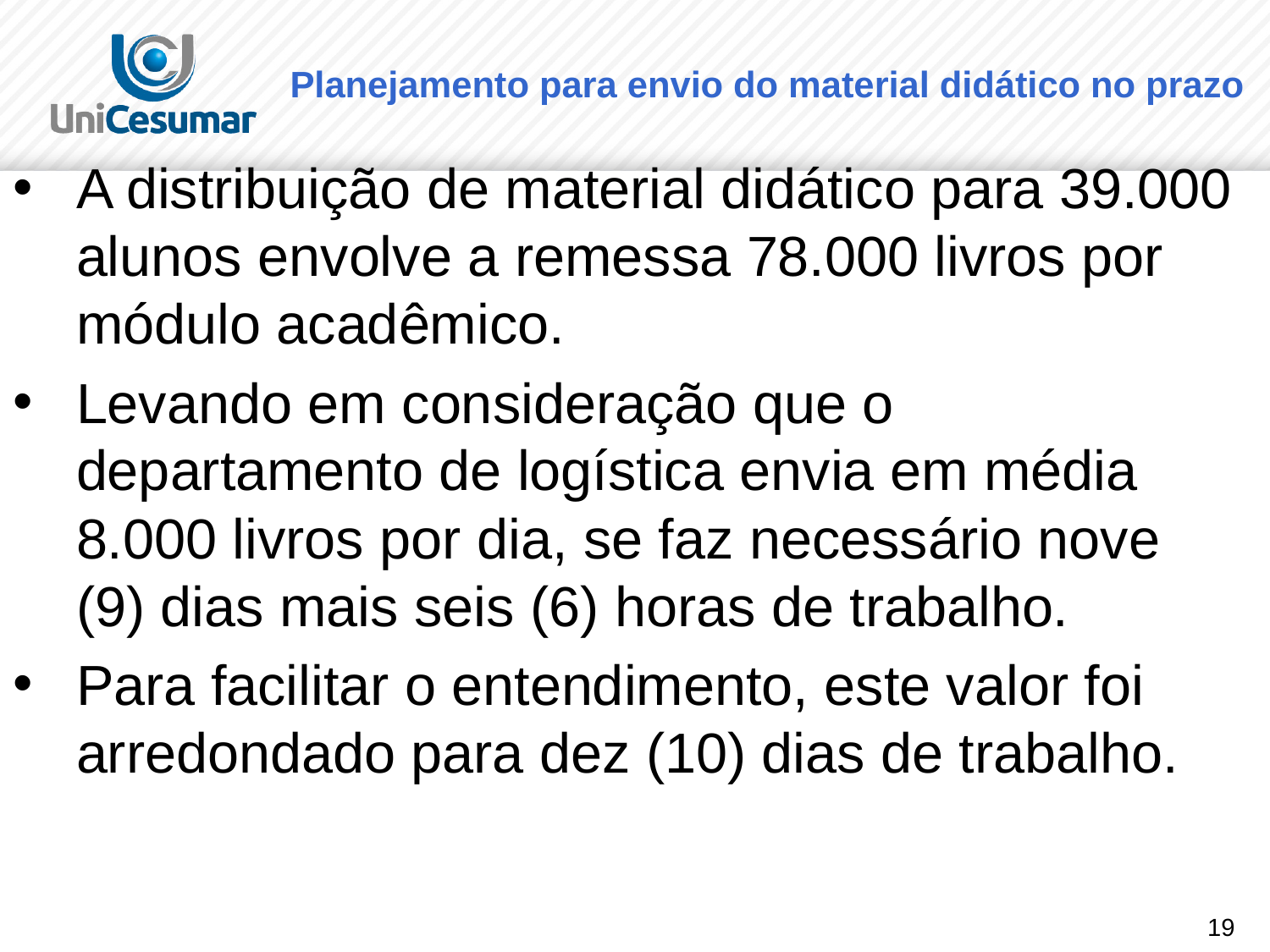

# Planejamento para envio do material didático no prazo
A distribuição de material didático para 39.000 alunos envolve a remessa 78.000 livros por módulo acadêmico.
Levando em consideração que o departamento de logística envia em média 8.000 livros por dia, se faz necessário nove (9) dias mais seis (6) horas de trabalho.
Para facilitar o entendimento, este valor foi arredondado para dez (10) dias de trabalho.